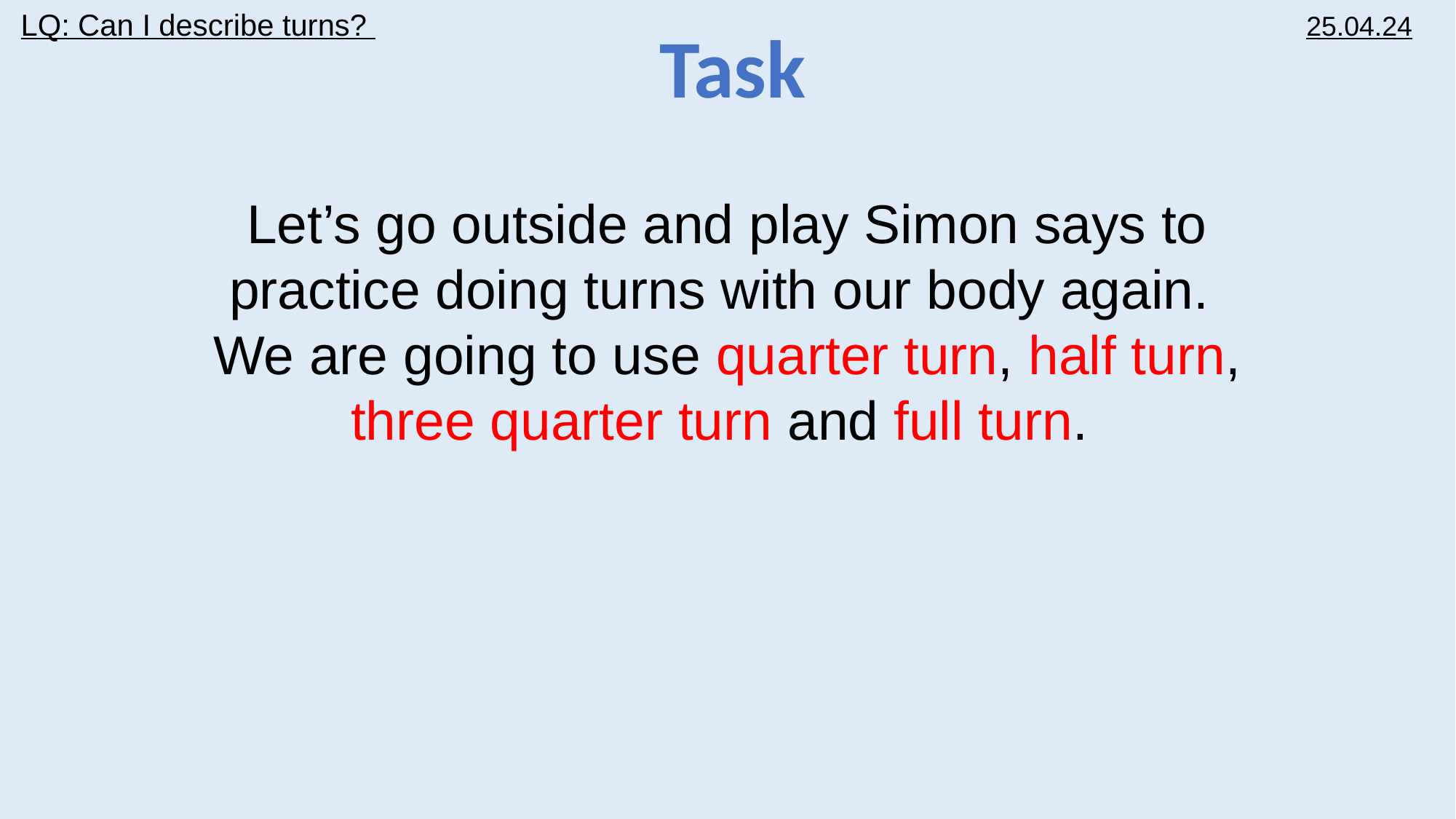

LQ: Can I describe turns?
25.04.24
Task
Let’s go outside and play Simon says to practice doing turns with our body again.
We are going to use quarter turn, half turn, three quarter turn and full turn.